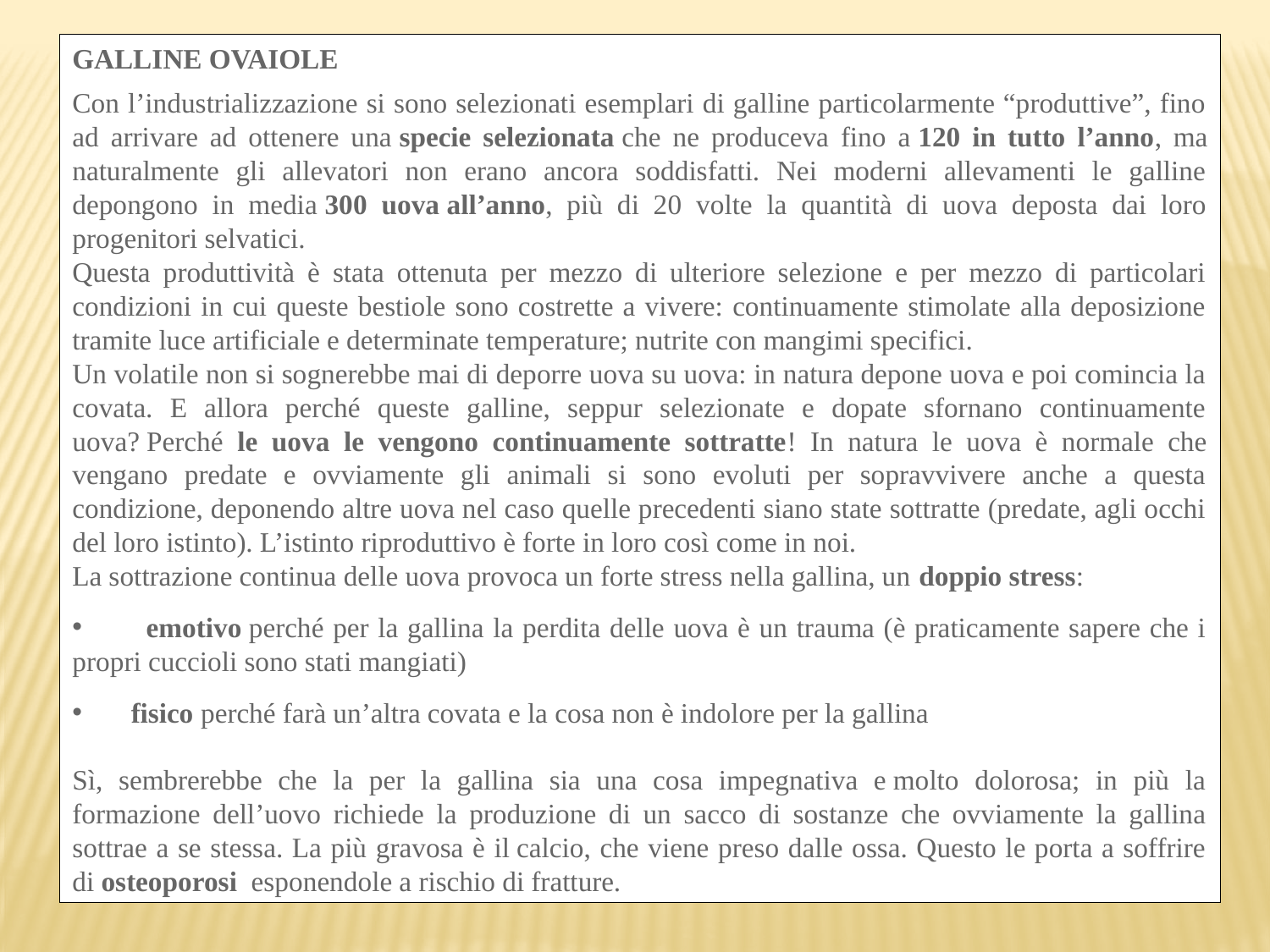

GALLINE OVAIOLE
Con l’industrializzazione si sono selezionati esemplari di galline particolarmente “produttive”, fino ad arrivare ad ottenere una specie selezionata che ne produceva fino a 120 in tutto l’anno, ma naturalmente gli allevatori non erano ancora soddisfatti. Nei moderni allevamenti le galline depongono in media 300 uova all’anno, più di 20 volte la quantità di uova deposta dai loro progenitori selvatici.
Questa produttività è stata ottenuta per mezzo di ulteriore selezione e per mezzo di particolari condizioni in cui queste bestiole sono costrette a vivere: continuamente stimolate alla deposizione tramite luce artificiale e determinate temperature; nutrite con mangimi specifici.
Un volatile non si sognerebbe mai di deporre uova su uova: in natura depone uova e poi comincia la covata. E allora perché queste galline, seppur selezionate e dopate sfornano continuamente uova? Perché le uova le vengono continuamente sottratte! In natura le uova è normale che vengano predate e ovviamente gli animali si sono evoluti per sopravvivere anche a questa condizione, deponendo altre uova nel caso quelle precedenti siano state sottratte (predate, agli occhi del loro istinto). L’istinto riproduttivo è forte in loro così come in noi.
La sottrazione continua delle uova provoca un forte stress nella gallina, un doppio stress:
       emotivo perché per la gallina la perdita delle uova è un trauma (è praticamente sapere che i propri cuccioli sono stati mangiati)
       fisico perché farà un’altra covata e la cosa non è indolore per la gallina

Sì, sembrerebbe che la per la gallina sia una cosa impegnativa e molto dolorosa; in più la formazione dell’uovo richiede la produzione di un sacco di sostanze che ovviamente la gallina sottrae a se stessa. La più gravosa è il calcio, che viene preso dalle ossa. Questo le porta a soffrire di osteoporosi  esponendole a rischio di fratture.